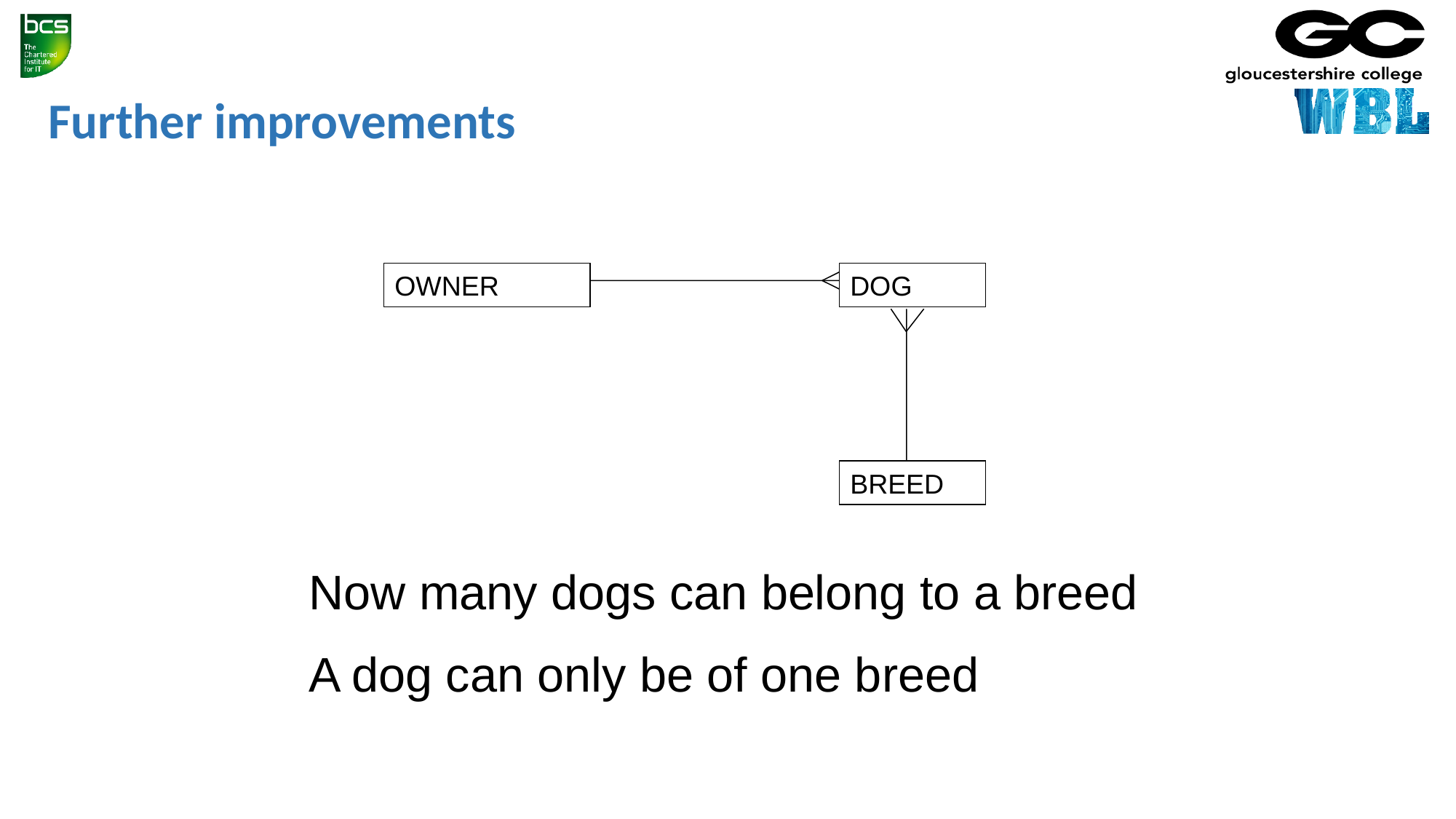

# Further improvements
OWNER
DOG

BREED
Now many dogs can belong to a breed
A dog can only be of one breed